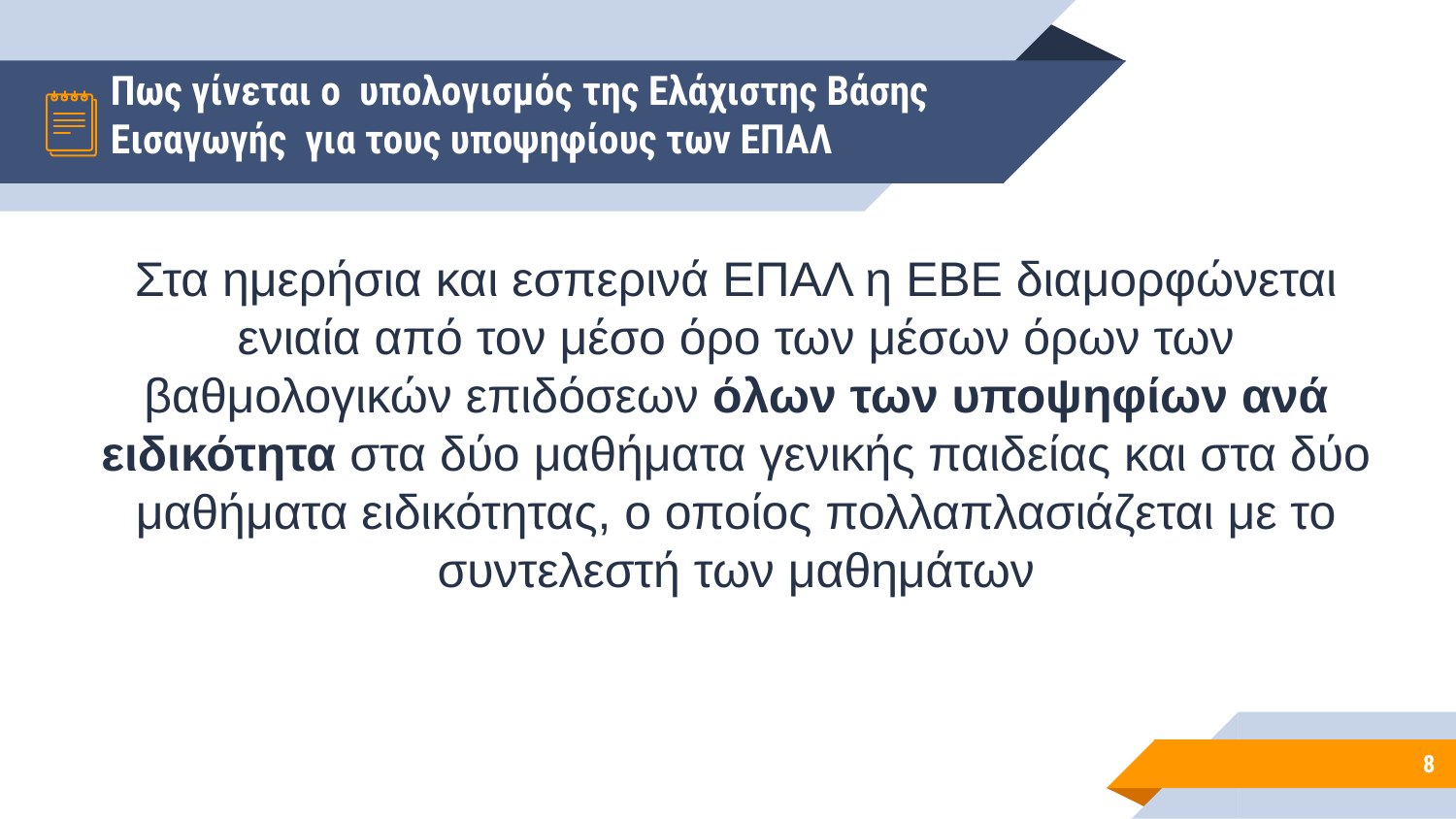

# Πως γίνεται ο  υπολογισμός της Ελάχιστης Βάσης Εισαγωγής  για τους υποψηφίους των ΕΠΑΛ

Στα ημερήσια και εσπερινά ΕΠΑΛ η ΕΒΕ διαμορφώνεται ενιαία από τον μέσο όρο των μέσων όρων των βαθμολογικών επιδόσεων όλων των υποψηφίων ανά ειδικότητα στα δύο μαθήματα γενικής παιδείας και στα δύο μαθήματα ειδικότητας, ο οποίος πολλαπλασιάζεται με το συντελεστή των μαθημάτων

8